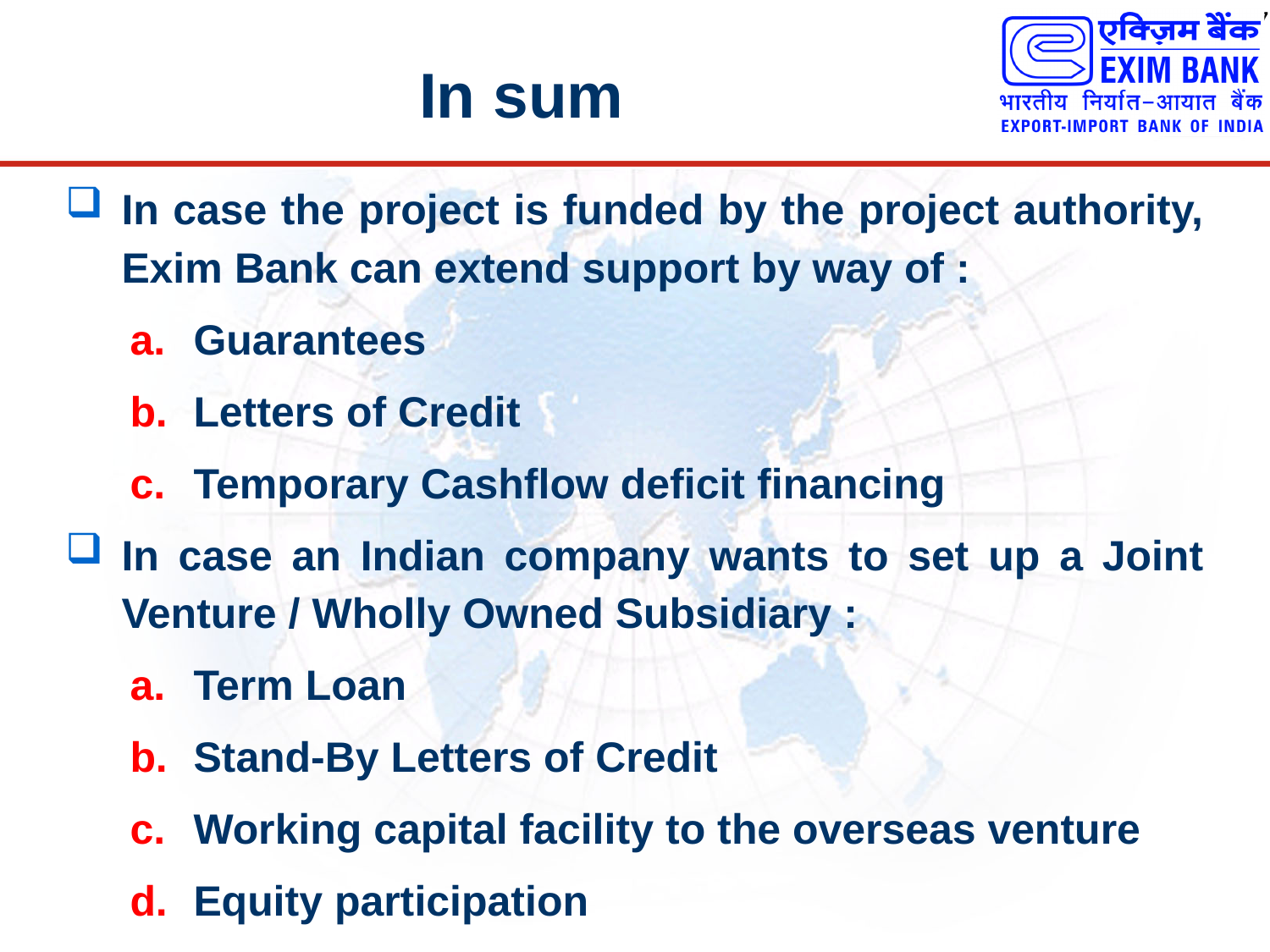

# In sum
In case the project is funded by the project authority, Exim Bank can extend support by way of :
Guarantees
Letters of Credit
Temporary Cashflow deficit financing
In case an Indian company wants to set up a Joint Venture / Wholly Owned Subsidiary :
Term Loan
Stand-By Letters of Credit
Working capital facility to the overseas venture
Equity participation